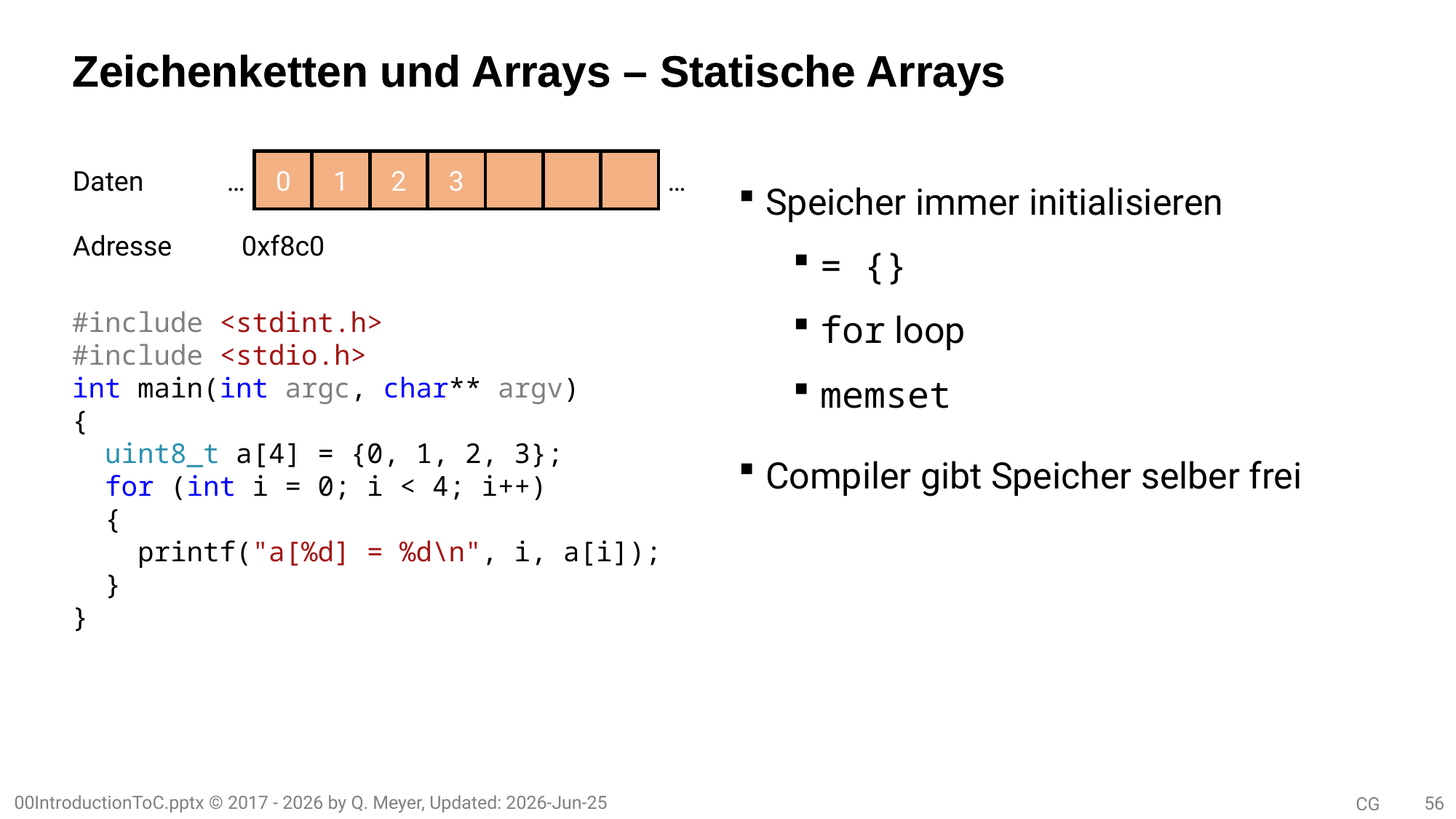

# Zeichenketten und Arrays – Statische Arrays
Zeichenketten und Arrays – Statische Arrays
0
1
2
3

…
…

0xf8c0
Speicher immer initialisieren
= {}
for loop
memset
Compiler gibt Speicher selber frei
Daten
Adresse
#include <stdint.h>
#include <stdio.h>
int main(int argc, char** argv)
{
  uint8_t a[4] = {0, 1, 2, 3};
  for (int i = 0; i < 4; i++)
  {
    printf("a[%d] = %d\n", i, a[i]);
  }
}